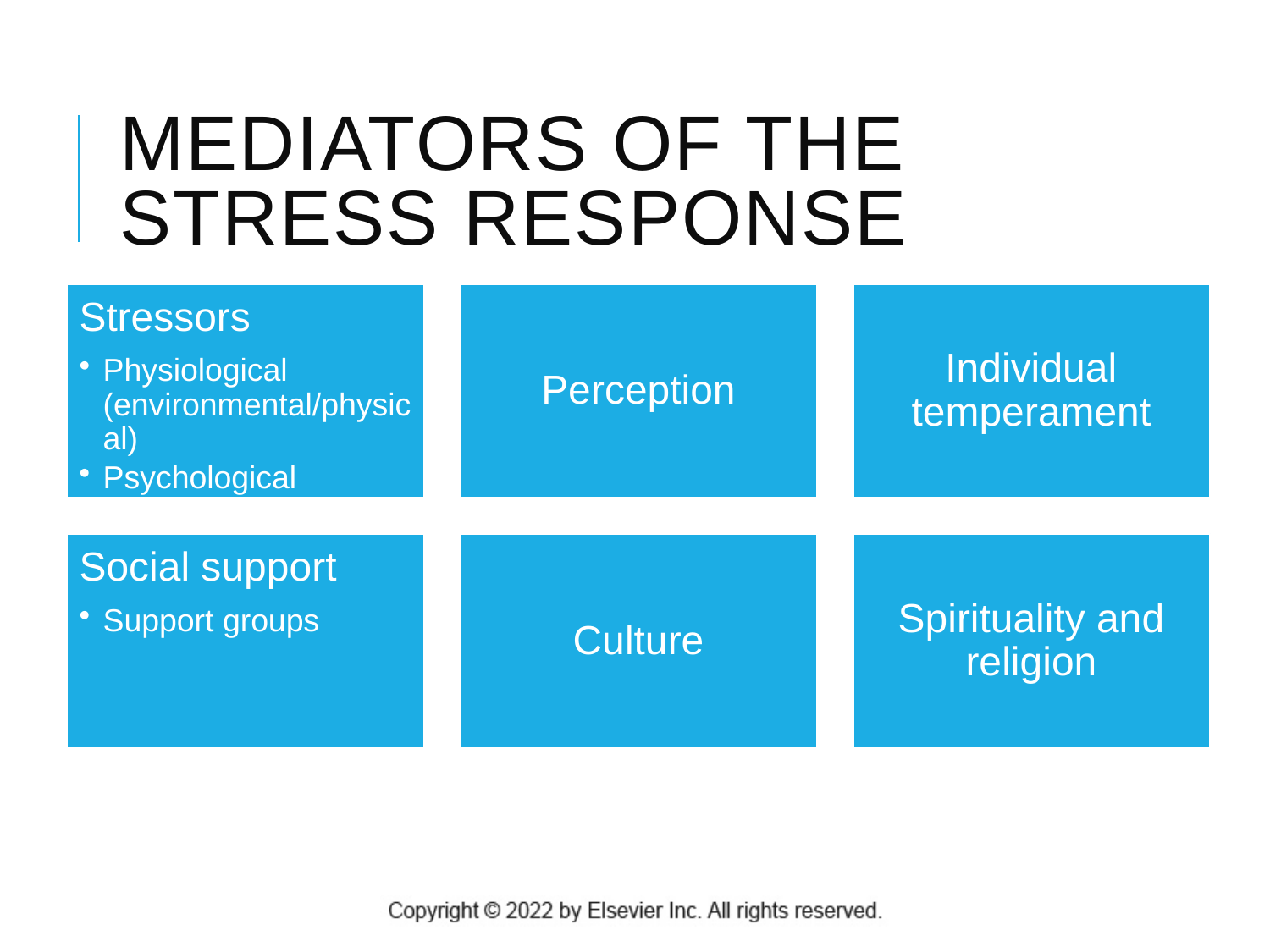

# Mediators of the Stress Response
Stressors
Physiological (environmental/physical)
Psychological (stressful events)
Perception
Individual temperament
Social support
Support groups
Culture
Spirituality and religion